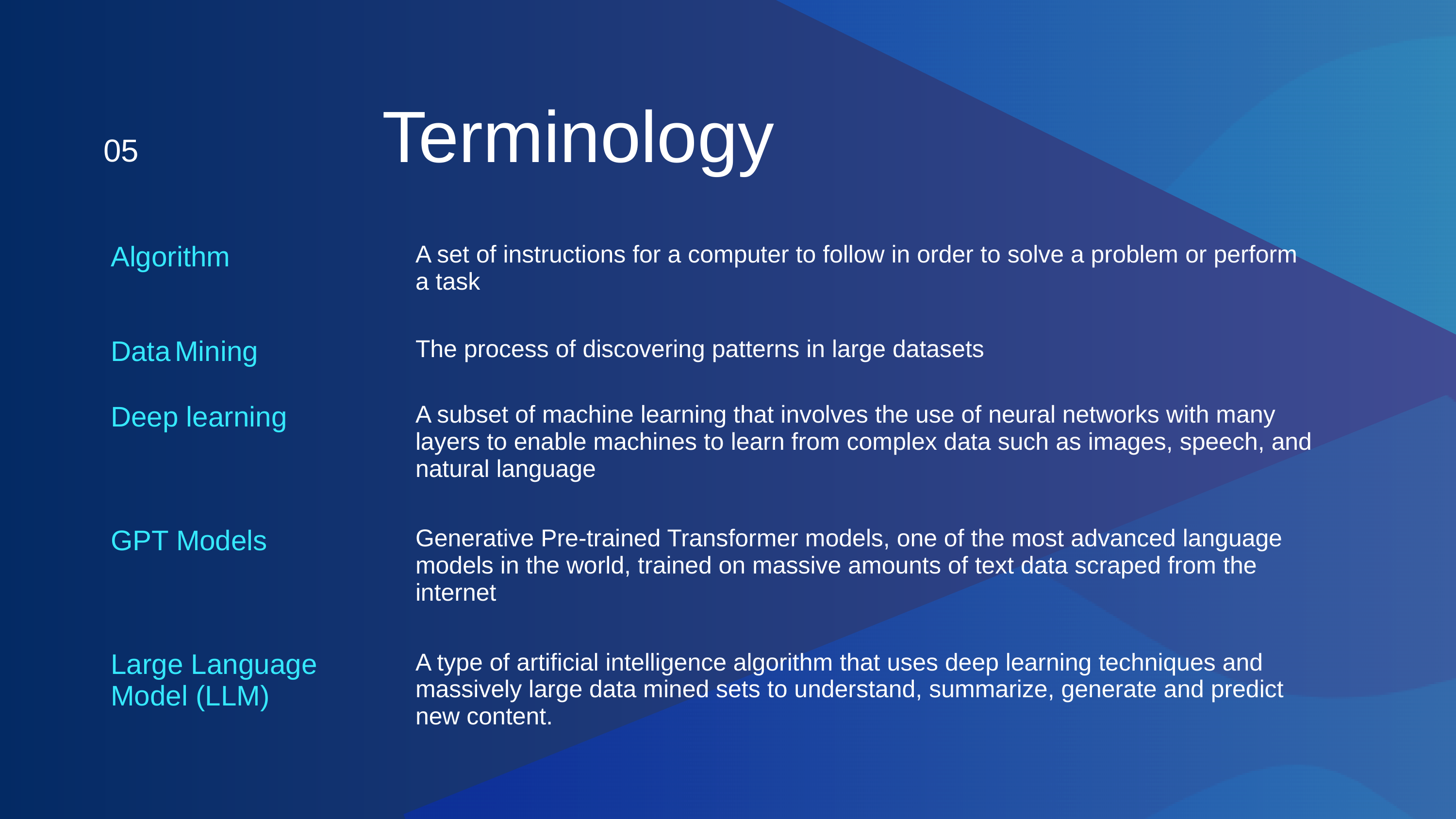

Terminology
05
| Algorithm | A set of instructions for a computer to follow in order to solve a problem or perform a task |
| --- | --- |
| Data Mining | The process of discovering patterns in large datasets |
| Deep learning | A subset of machine learning that involves the use of neural networks with many layers to enable machines to learn from complex data such as images, speech, and natural language |
| GPT Models | Generative Pre-trained Transformer models, one of the most advanced language models in the world, trained on massive amounts of text data scraped from the internet |
| Large Language Model (LLM) | A type of artificial intelligence algorithm that uses deep learning techniques and massively large data mined sets to understand, summarize, generate and predict new content. |